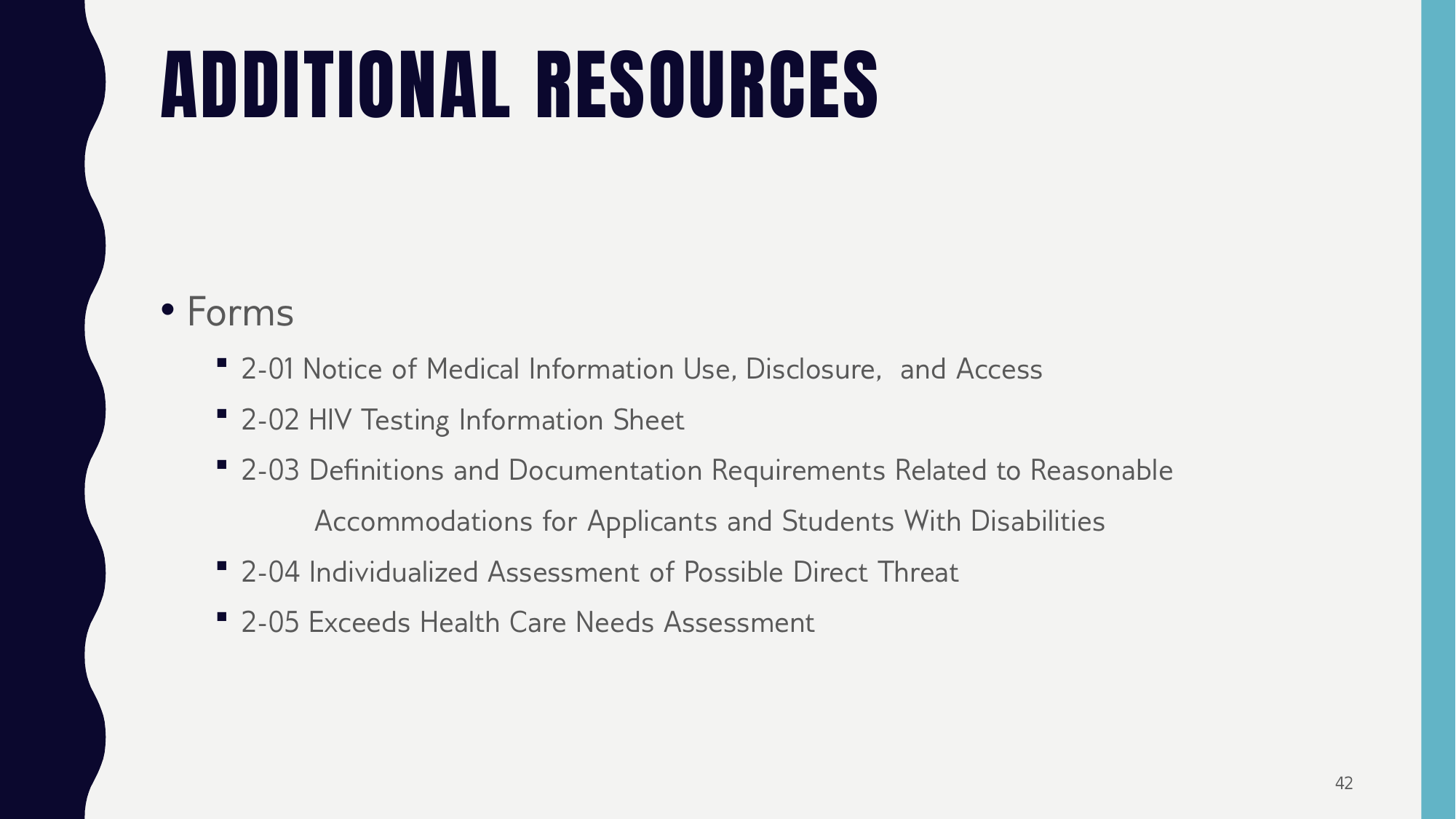

# Additional Resources
Forms
2-01 Notice of Medical Information Use, Disclosure,  and Access
2-02 HIV Testing Information Sheet
2-03 Definitions and Documentation Requirements Related to Reasonable
           Accommodations for Applicants and Students With Disabilities
2-04 Individualized Assessment of Possible Direct Threat
2-05 Exceeds Health Care Needs Assessment
42